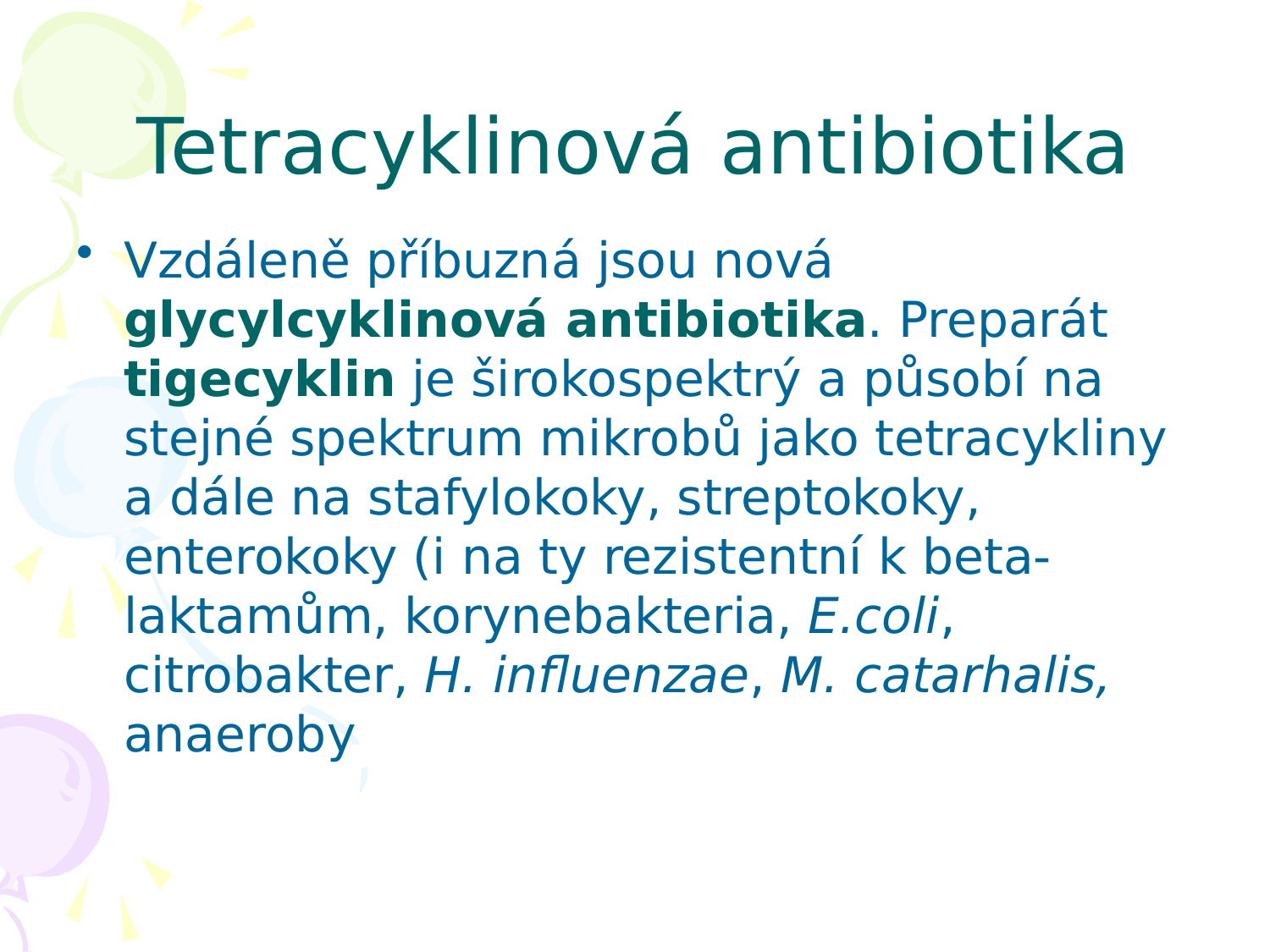

# Tetracyklinová antibiotika
Vzdáleně příbuzná jsou nová glycylcyklinová antibiotika. Preparát tigecyklin je širokospektrý a působí na stejné spektrum mikrobů jako tetracykliny a dále na stafylokoky, streptokoky, enterokoky (i na ty rezistentní k beta-laktamům, korynebakteria, E.coli, citrobakter, H. influenzae, M. catarhalis, anaeroby